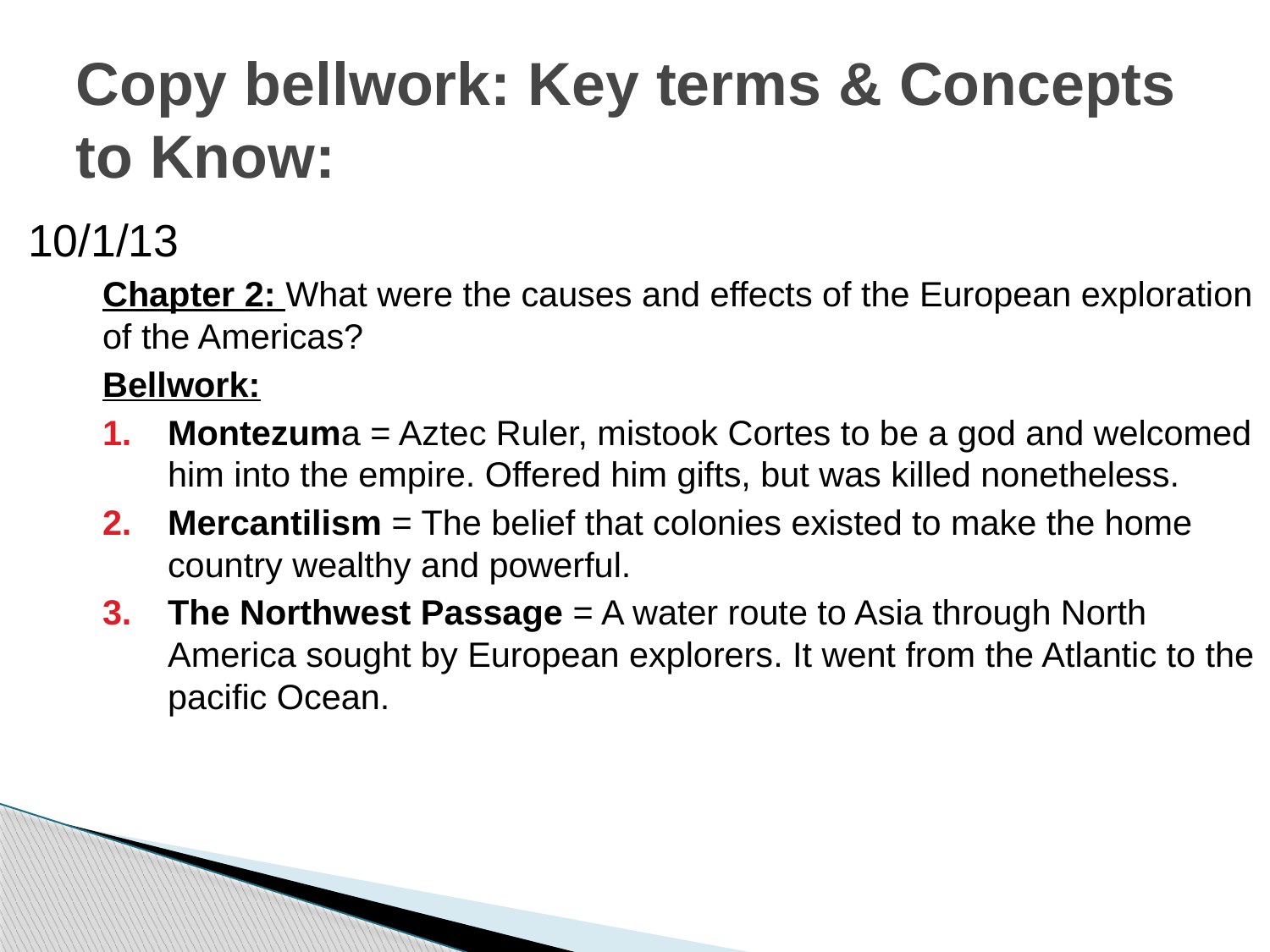

# Copy bellwork: Key terms & Concepts to Know:
10/1/13
Chapter 2: What were the causes and effects of the European exploration of the Americas?
Bellwork:
Montezuma = Aztec Ruler, mistook Cortes to be a god and welcomed him into the empire. Offered him gifts, but was killed nonetheless.
Mercantilism = The belief that colonies existed to make the home country wealthy and powerful.
The Northwest Passage = A water route to Asia through North America sought by European explorers. It went from the Atlantic to the pacific Ocean.